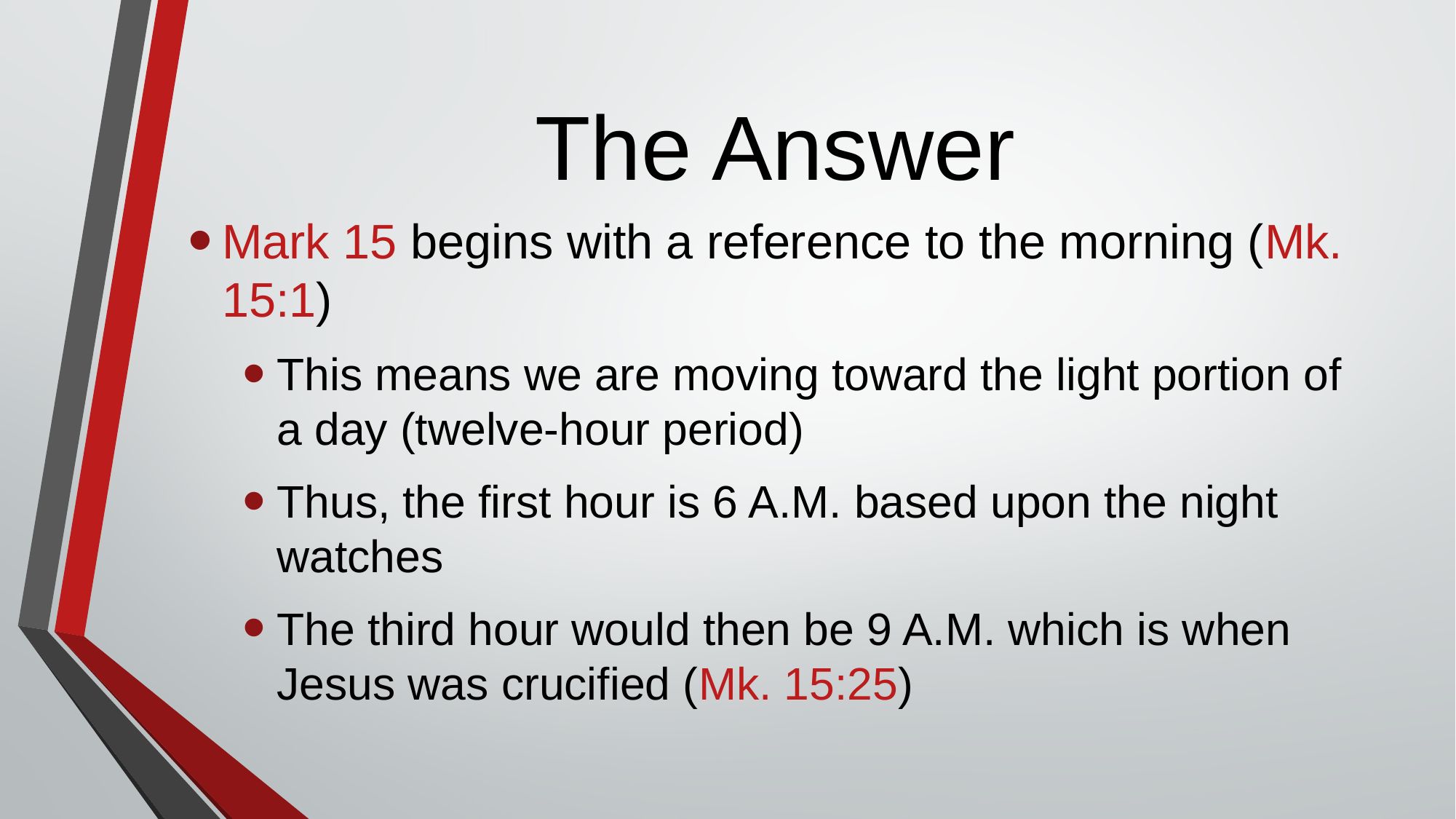

# The Answer
Mark 15 begins with a reference to the morning (Mk. 15:1)‌
This means we are moving toward the light portion of a day (twelve-hour period)‌
Thus, the first hour is 6 A.M. based upon the night watches‌
The third hour would then be 9 A.M. which is when Jesus was crucified (Mk. 15:25)